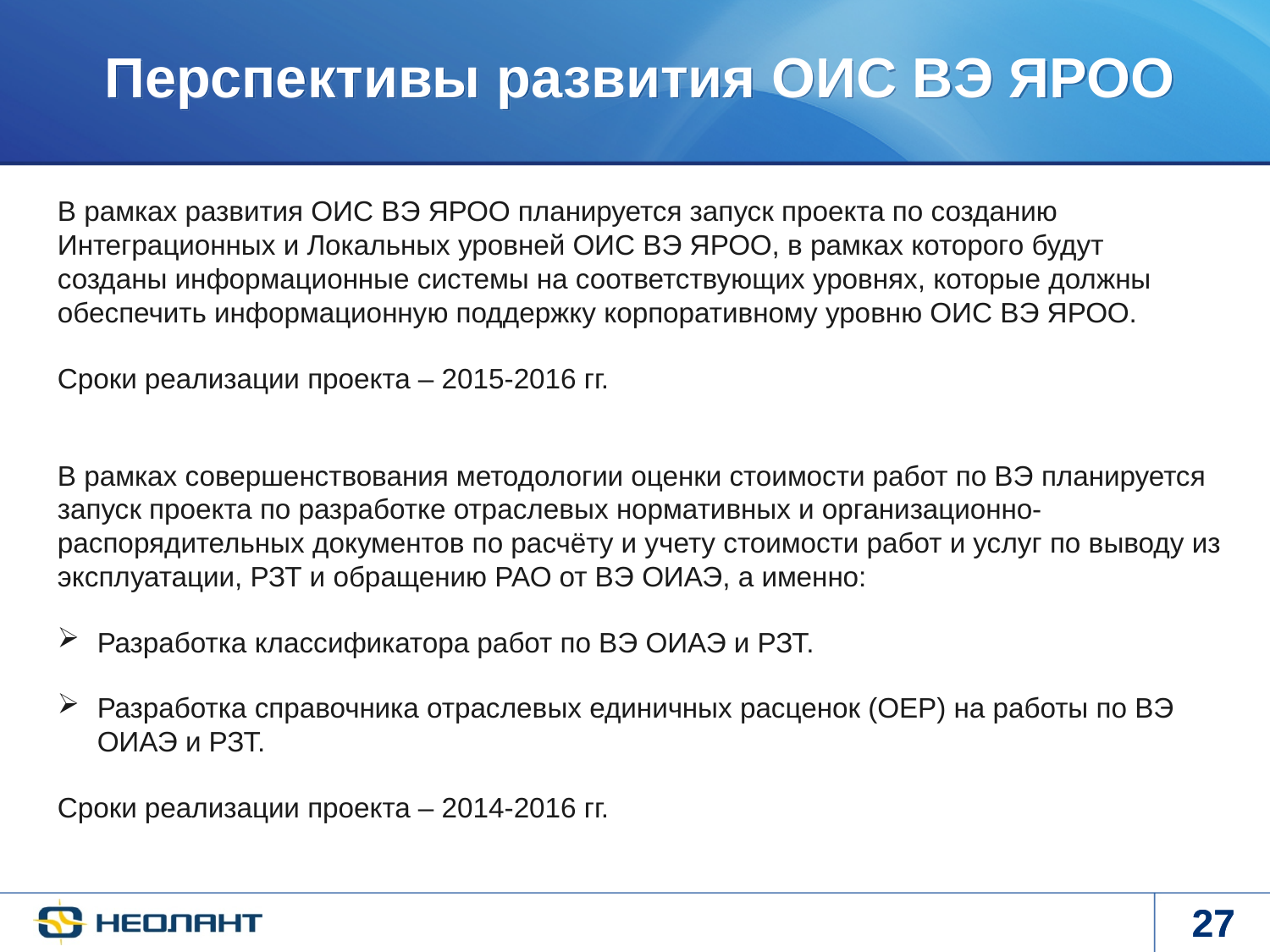

Перспективы развития ОИС ВЭ ЯРОО
В рамках развития ОИС ВЭ ЯРОО планируется запуск проекта по созданию Интеграционных и Локальных уровней ОИС ВЭ ЯРОО, в рамках которого будут созданы информационные системы на соответствующих уровнях, которые должны обеспечить информационную поддержку корпоративному уровню ОИС ВЭ ЯРОО.
Сроки реализации проекта – 2015-2016 гг.
В рамках совершенствования методологии оценки стоимости работ по ВЭ планируется запуск проекта по разработке отраслевых нормативных и организационно-распорядительных документов по расчёту и учету стоимости работ и услуг по выводу из эксплуатации, РЗТ и обращению РАО от ВЭ ОИАЭ, а именно:
Разработка классификатора работ по ВЭ ОИАЭ и РЗТ.
Разработка справочника отраслевых единичных расценок (ОЕР) на работы по ВЭ ОИАЭ и РЗТ.
Сроки реализации проекта – 2014-2016 гг.
27
27